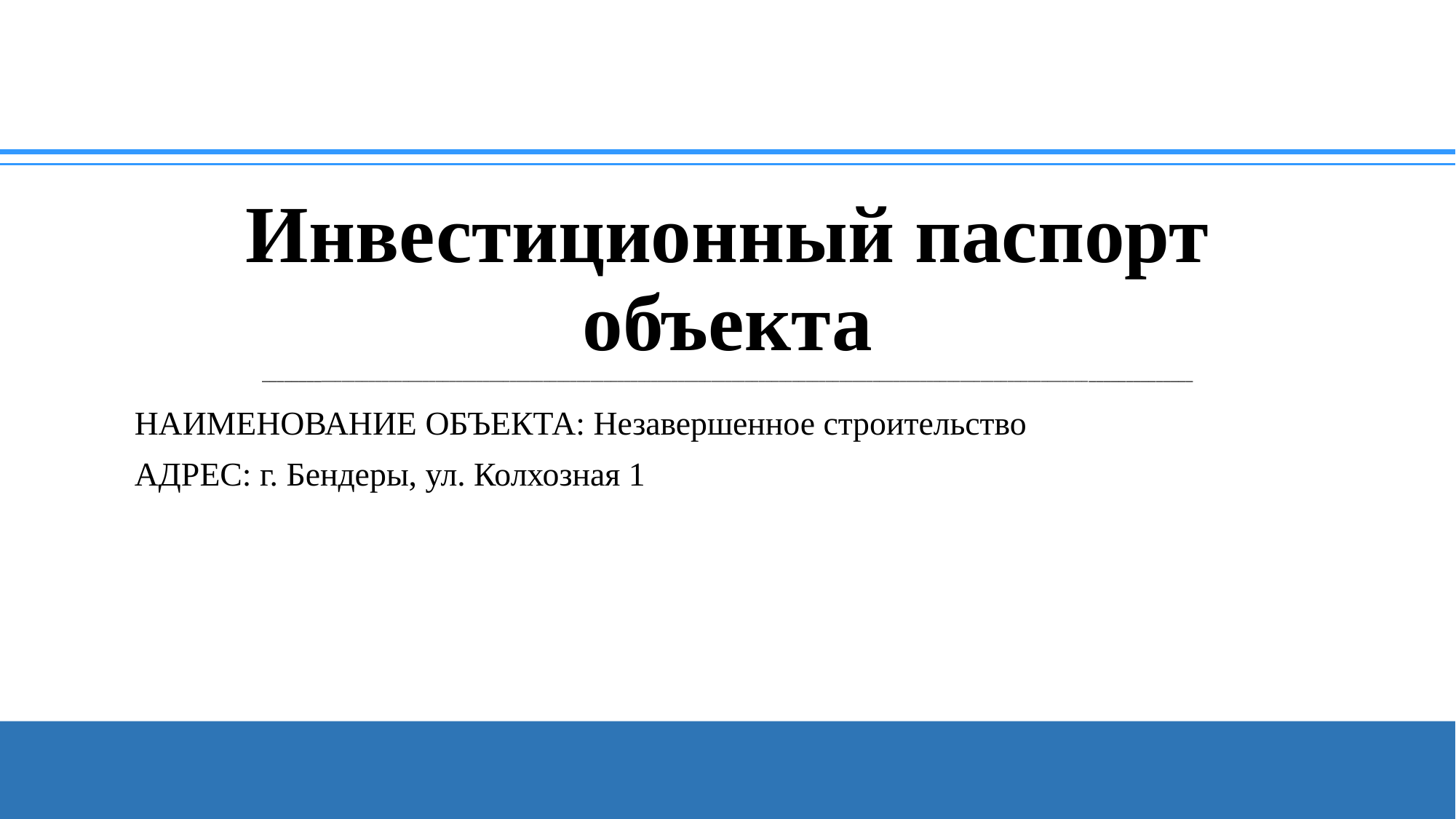

# Инвестиционный паспорт объекта ________________________________________________________________________________________________________________________________________
НАИМЕНОВАНИЕ ОБЪЕКТА: Незавершенное строительство
АДРЕС: г. Бендеры, ул. Колхозная 1